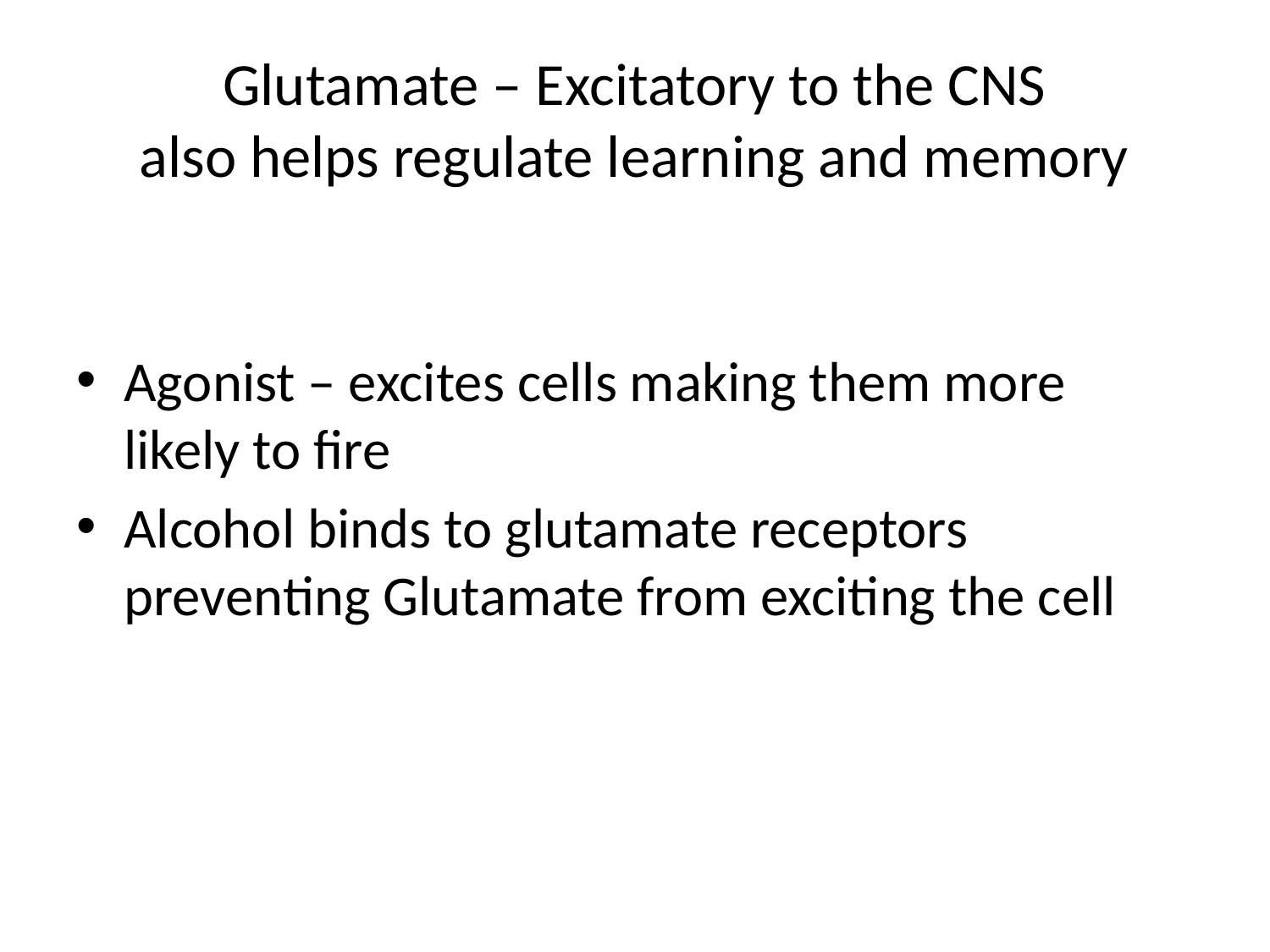

# Glutamate – Excitatory to the CNS also helps regulate learning and memory
Agonist – excites cells making them more likely to fire
Alcohol binds to glutamate receptors preventing Glutamate from exciting the cell